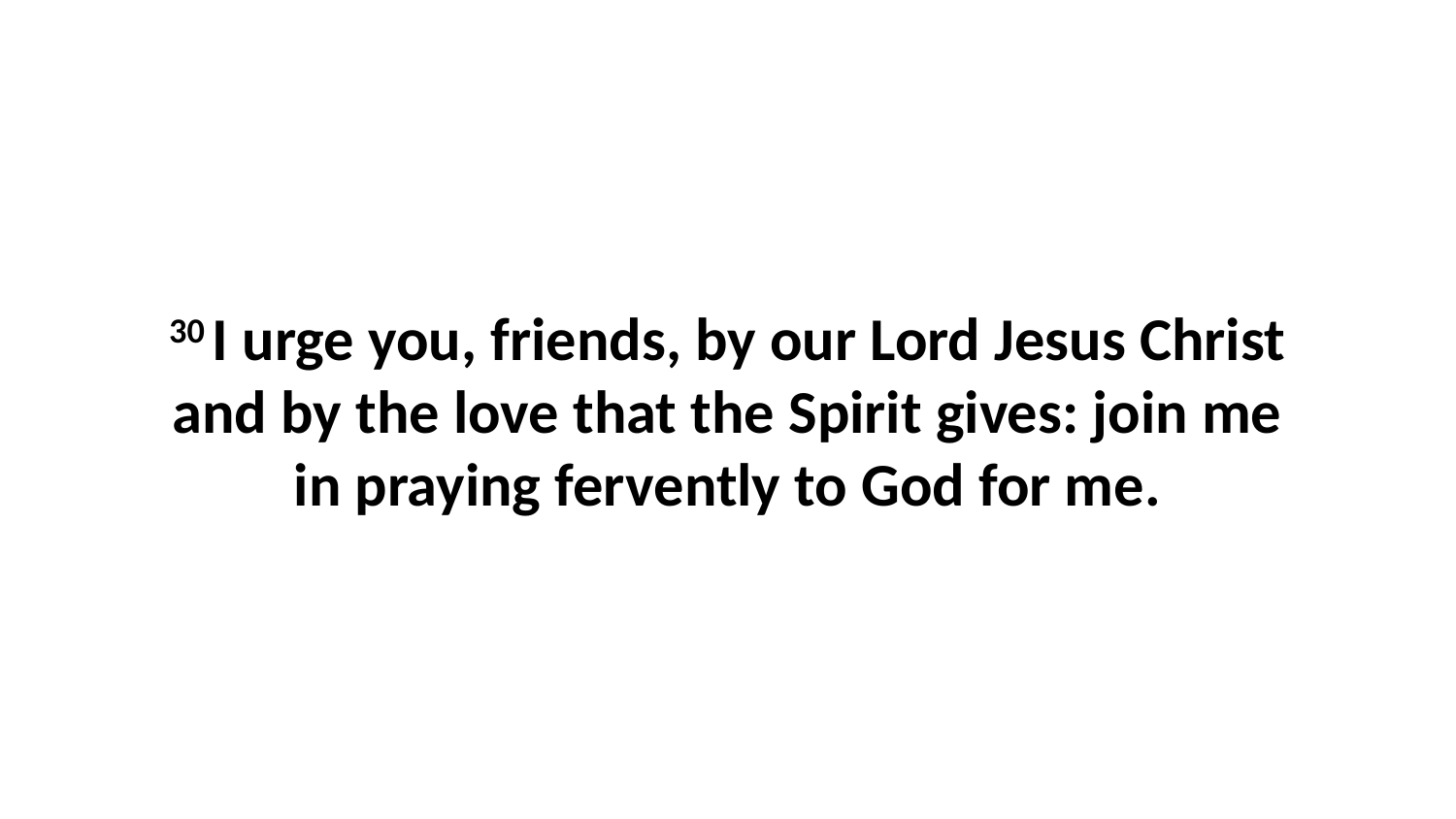

30 I urge you, friends, by our Lord Jesus Christ and by the love that the Spirit gives: join me in praying fervently to God for me.